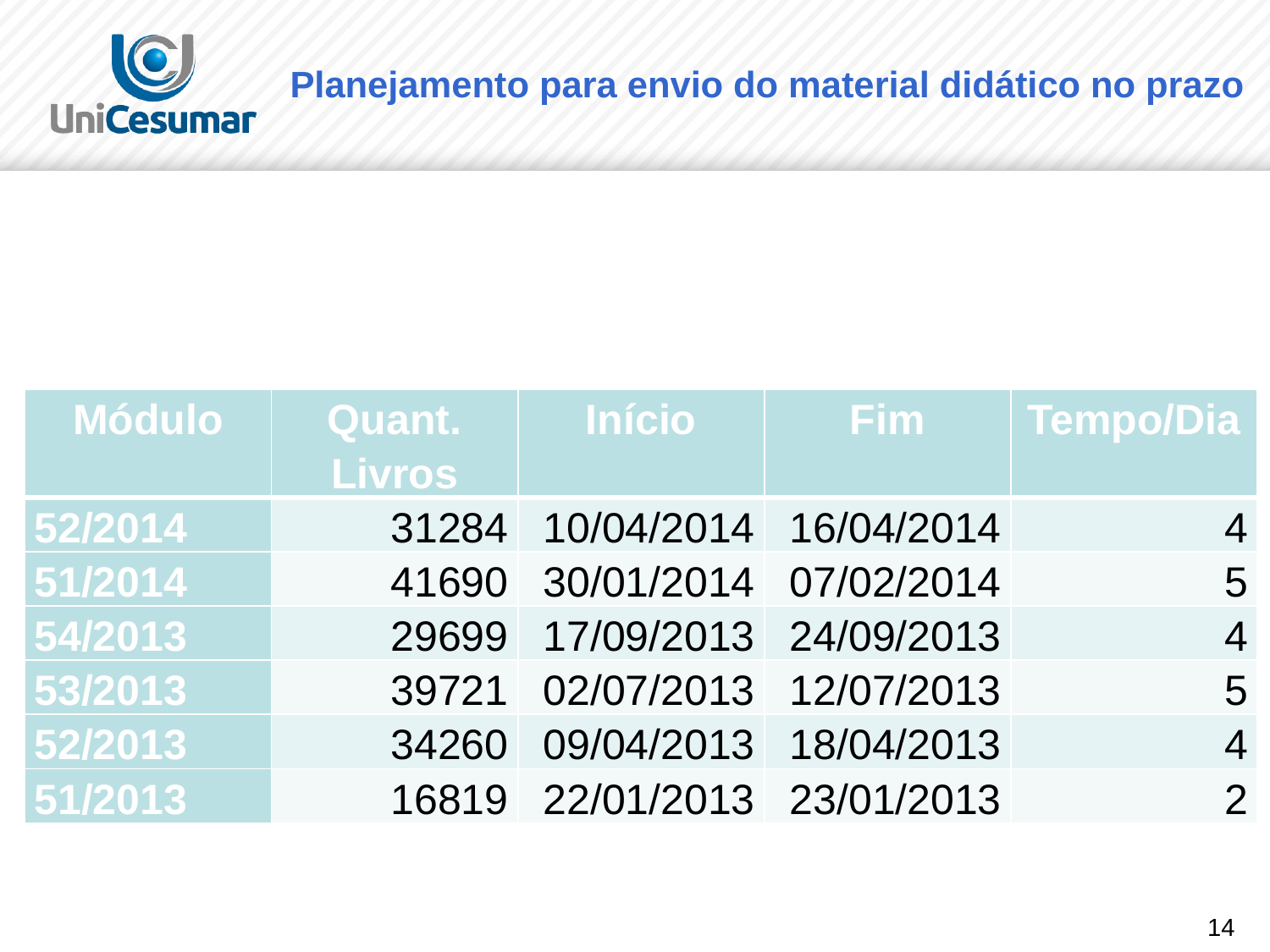

# Planejamento para envio do material didático no prazo
| Módulo | Quant. Livros | Início | Fim | Tempo/Dia |
| --- | --- | --- | --- | --- |
| 52/2014 | 31284 | 10/04/2014 | 16/04/2014 | 4 |
| 51/2014 | 41690 | 30/01/2014 | 07/02/2014 | 5 |
| 54/2013 | 29699 | 17/09/2013 | 24/09/2013 | 4 |
| 53/2013 | 39721 | 02/07/2013 | 12/07/2013 | 5 |
| 52/2013 | 34260 | 09/04/2013 | 18/04/2013 | 4 |
| 51/2013 | 16819 | 22/01/2013 | 23/01/2013 | 2 |